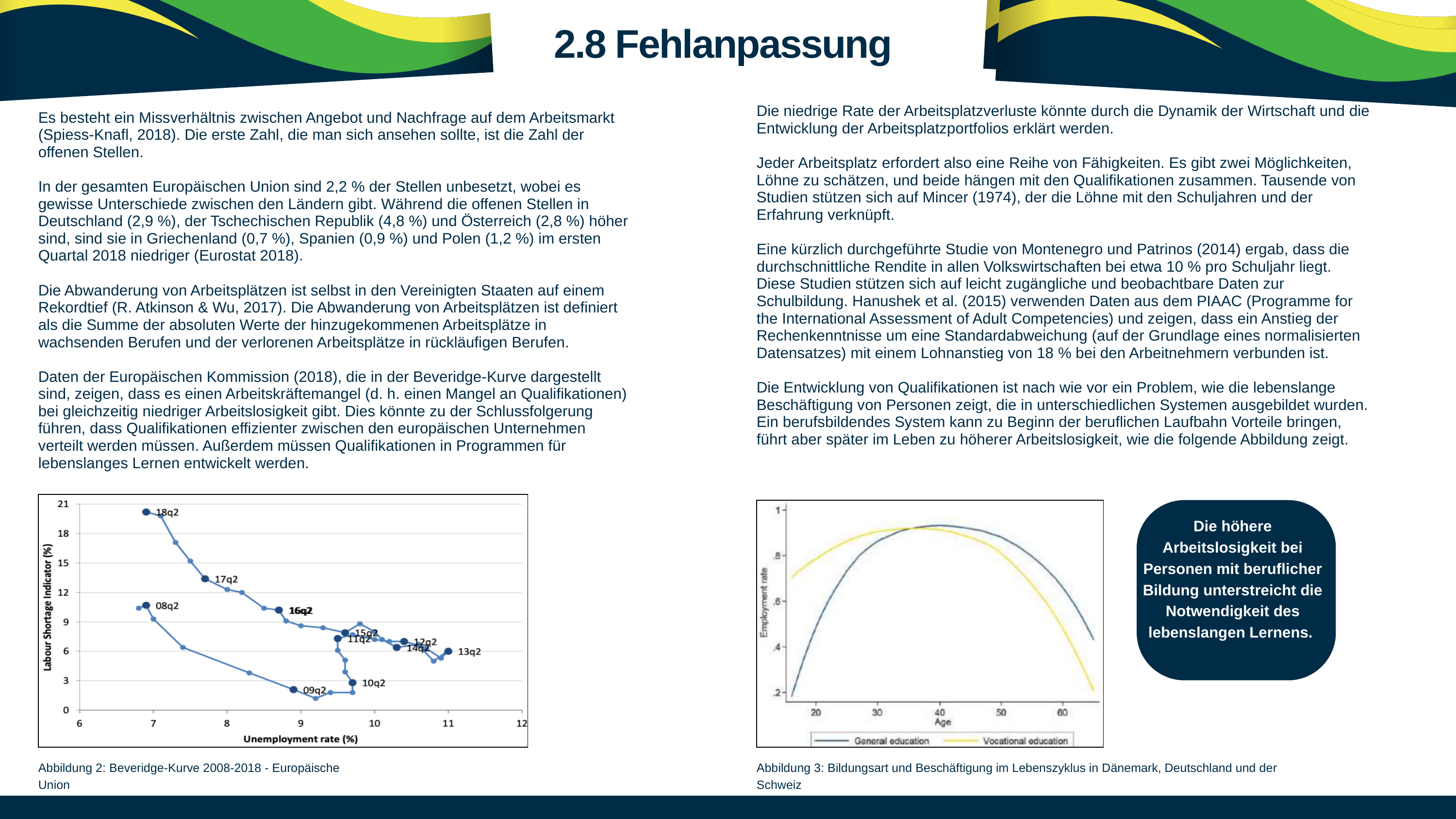

2.8 Fehlanpassung
Die niedrige Rate der Arbeitsplatzverluste könnte durch die Dynamik der Wirtschaft und die Entwicklung der Arbeitsplatzportfolios erklärt werden.

Jeder Arbeitsplatz erfordert also eine Reihe von Fähigkeiten. Es gibt zwei Möglichkeiten, Löhne zu schätzen, und beide hängen mit den Qualifikationen zusammen. Tausende von Studien stützen sich auf Mincer (1974), der die Löhne mit den Schuljahren und der Erfahrung verknüpft.

Eine kürzlich durchgeführte Studie von Montenegro und Patrinos (2014) ergab, dass die durchschnittliche Rendite in allen Volkswirtschaften bei etwa 10 % pro Schuljahr liegt. Diese Studien stützen sich auf leicht zugängliche und beobachtbare Daten zur Schulbildung. Hanushek et al. (2015) verwenden Daten aus dem PIAAC (Programme for the International Assessment of Adult Competencies) und zeigen, dass ein Anstieg der Rechenkenntnisse um eine Standardabweichung (auf der Grundlage eines normalisierten Datensatzes) mit einem Lohnanstieg von 18 % bei den Arbeitnehmern verbunden ist.

Die Entwicklung von Qualifikationen ist nach wie vor ein Problem, wie die lebenslange Beschäftigung von Personen zeigt, die in unterschiedlichen Systemen ausgebildet wurden. Ein berufsbildendes System kann zu Beginn der beruflichen Laufbahn Vorteile bringen, führt aber später im Leben zu höherer Arbeitslosigkeit, wie die folgende Abbildung zeigt.
Es besteht ein Missverhältnis zwischen Angebot und Nachfrage auf dem Arbeitsmarkt (Spiess-Knafl, 2018). Die erste Zahl, die man sich ansehen sollte, ist die Zahl der offenen Stellen.

In der gesamten Europäischen Union sind 2,2 % der Stellen unbesetzt, wobei es gewisse Unterschiede zwischen den Ländern gibt. Während die offenen Stellen in Deutschland (2,9 %), der Tschechischen Republik (4,8 %) und Österreich (2,8 %) höher sind, sind sie in Griechenland (0,7 %), Spanien (0,9 %) und Polen (1,2 %) im ersten Quartal 2018 niedriger (Eurostat 2018).

Die Abwanderung von Arbeitsplätzen ist selbst in den Vereinigten Staaten auf einem Rekordtief (R. Atkinson & Wu, 2017). Die Abwanderung von Arbeitsplätzen ist definiert als die Summe der absoluten Werte der hinzugekommenen Arbeitsplätze in wachsenden Berufen und der verlorenen Arbeitsplätze in rückläufigen Berufen.

Daten der Europäischen Kommission (2018), die in der Beveridge-Kurve dargestellt sind, zeigen, dass es einen Arbeitskräftemangel (d. h. einen Mangel an Qualifikationen) bei gleichzeitig niedriger Arbeitslosigkeit gibt. Dies könnte zu der Schlussfolgerung führen, dass Qualifikationen effizienter zwischen den europäischen Unternehmen verteilt werden müssen. Außerdem müssen Qualifikationen in Programmen für lebenslanges Lernen entwickelt werden.

Die höhere Arbeitslosigkeit bei Personen mit beruflicher Bildung unterstreicht die Notwendigkeit des lebenslangen Lernens.
Abbildung 2: Beveridge-Kurve 2008-2018 - Europäische Union
Quelle: Europäische Kommission (2018)
Abbildung 3: Bildungsart und Beschäftigung im Lebenszyklus in Dänemark, Deutschland und der Schweiz
Quelle: Hanushek et al. (2017)